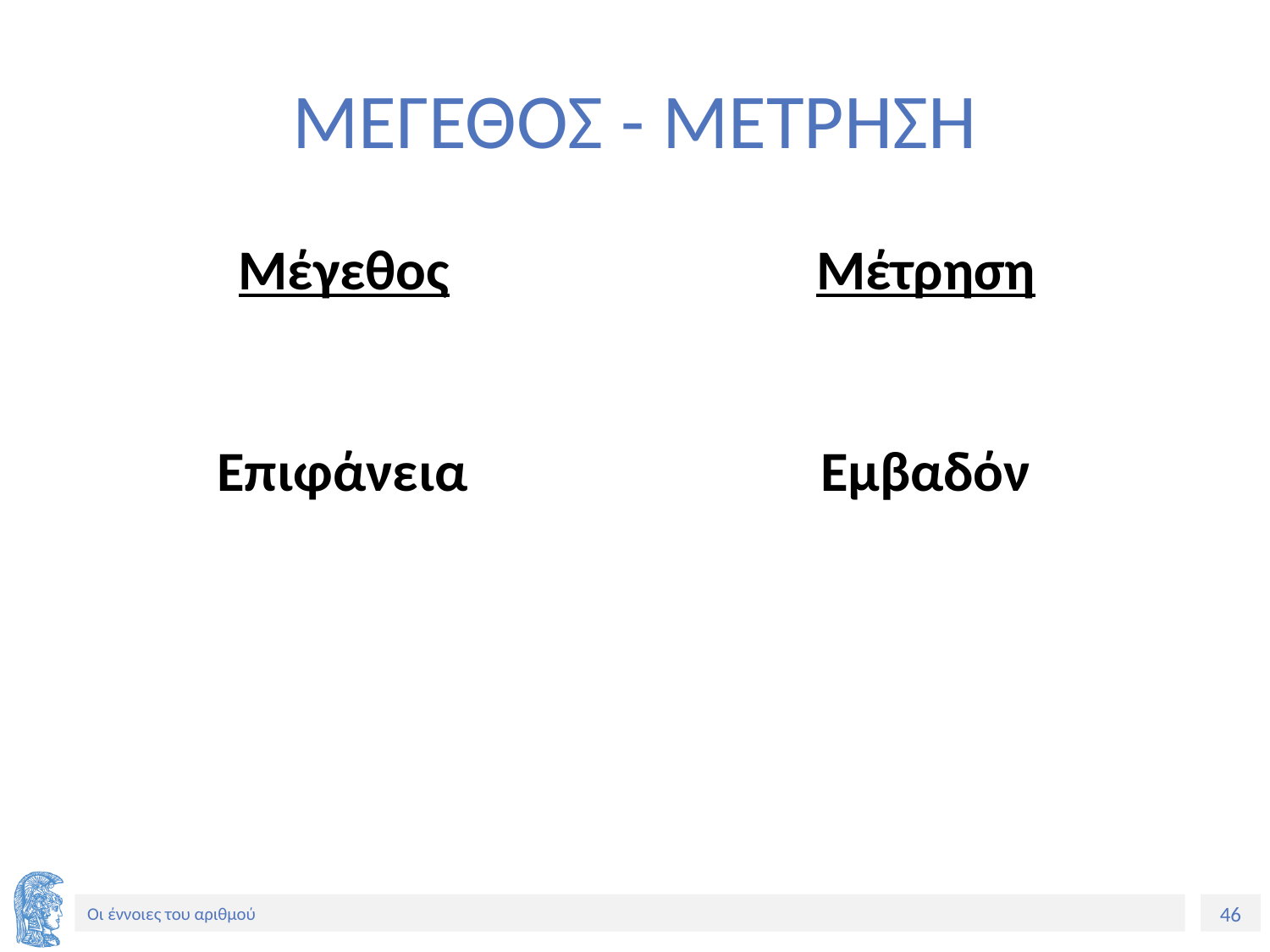

# ΜΕΓΕΘΟΣ - ΜΕΤΡΗΣΗ
Μέγεθος
Μέτρηση

Επιφάνεια

Εμβαδόν